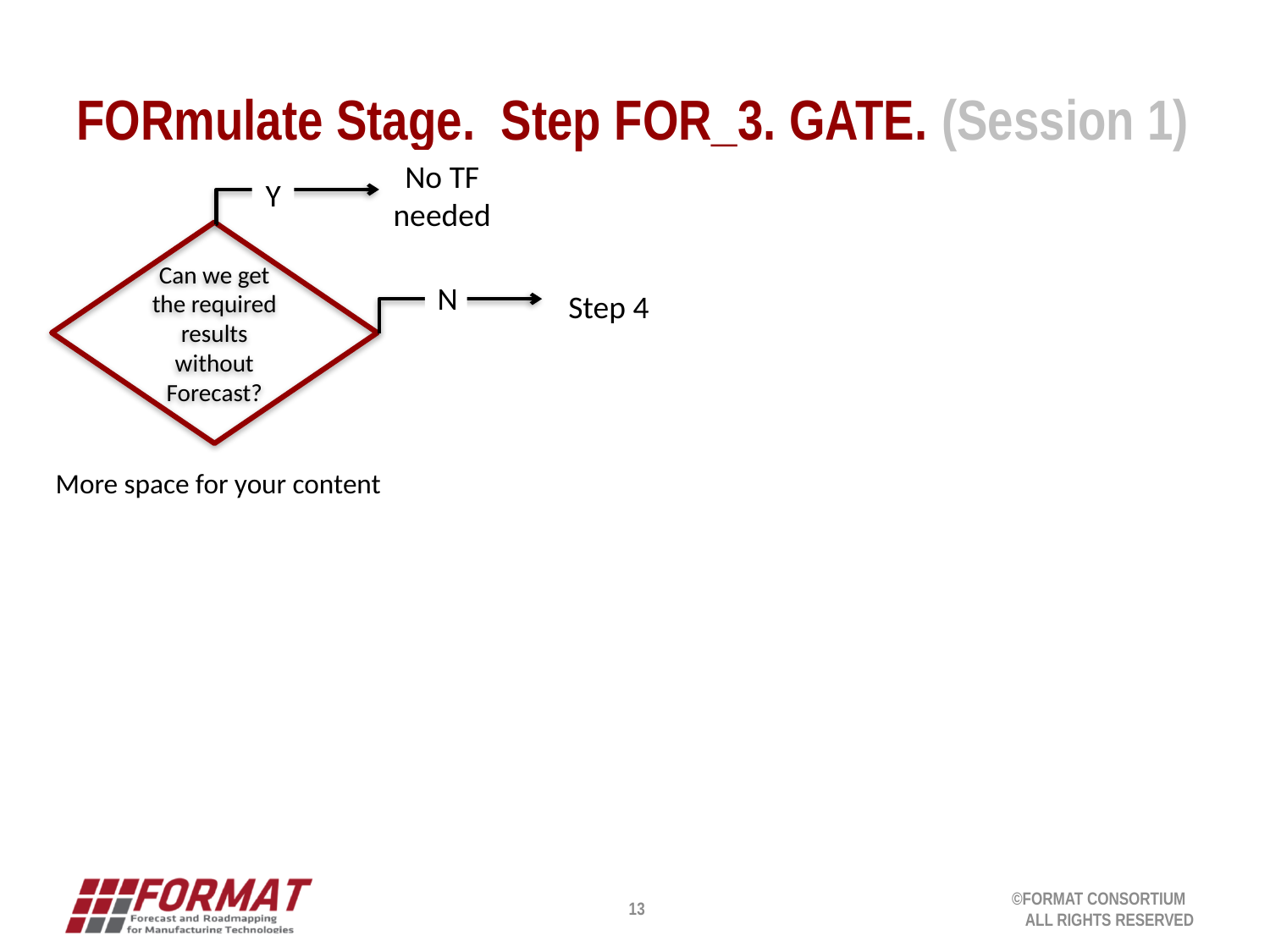

# FORmulate Stage.  Step FOR_3. GATE. (Session 1)
No TF needed
Y
Can we get the required results without Forecast?
N
Step 4
More space for your content
13
©FORMAT CONSORTIUM
ALL RIGHTS RESERVED